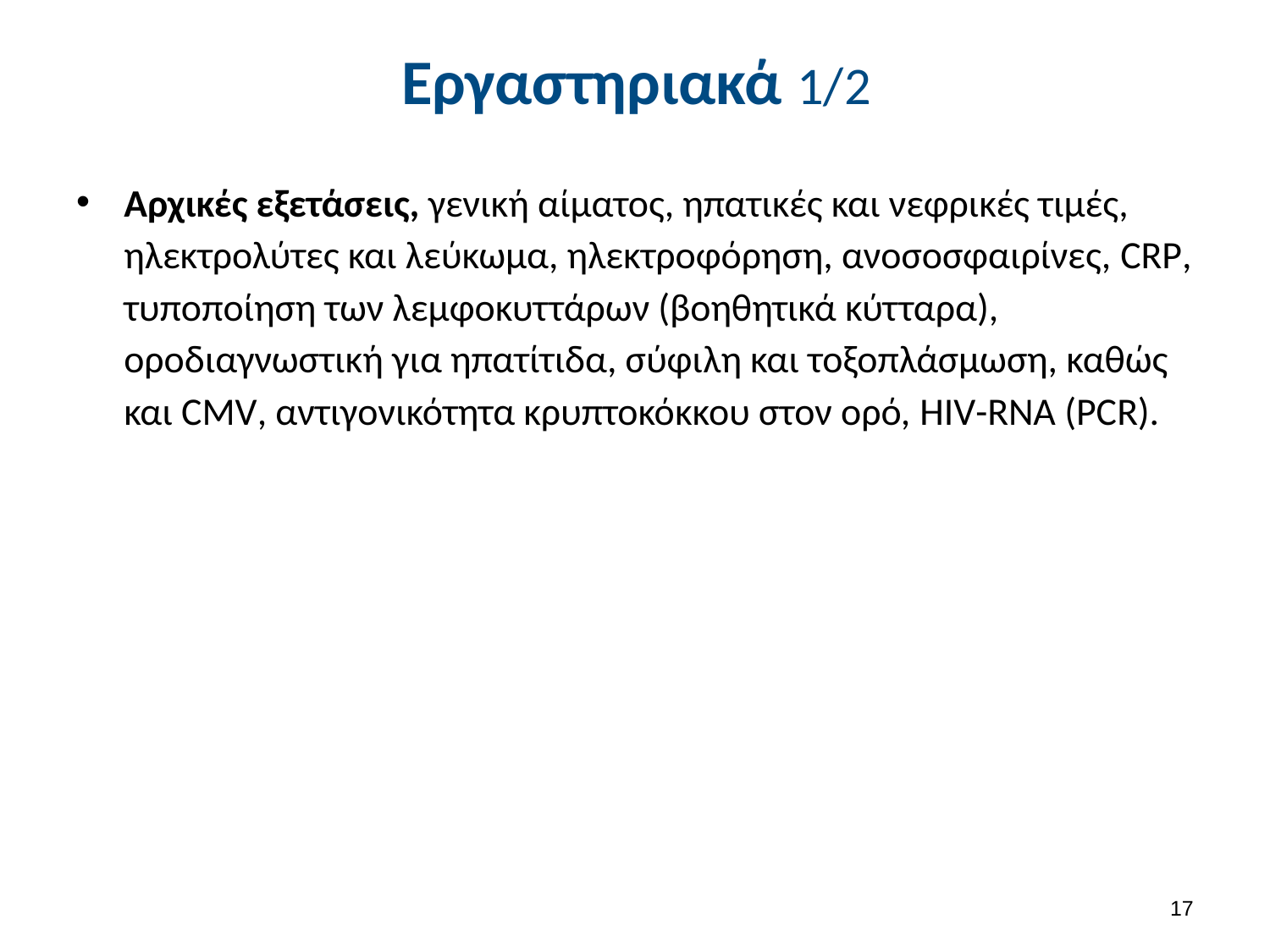

# Εργαστηριακά 1/2
Αρχικές εξετάσεις, γενική αίματος, ηπατικές και νεφρικές τιμές, ηλεκτρολύτες και λεύκωμα, ηλεκτροφόρηση, ανοσοσφαιρίνες, CRP, τυποποίηση των λεμφοκυττάρων (βοηθητικά κύτταρα), οροδιαγνωστική για ηπατίτιδα, σύφιλη και τοξοπλάσμωση, καθώς και CMV, αντιγονικότητα κρυπτοκόκκου στον ορό, HIV-RNA (PCR).
17